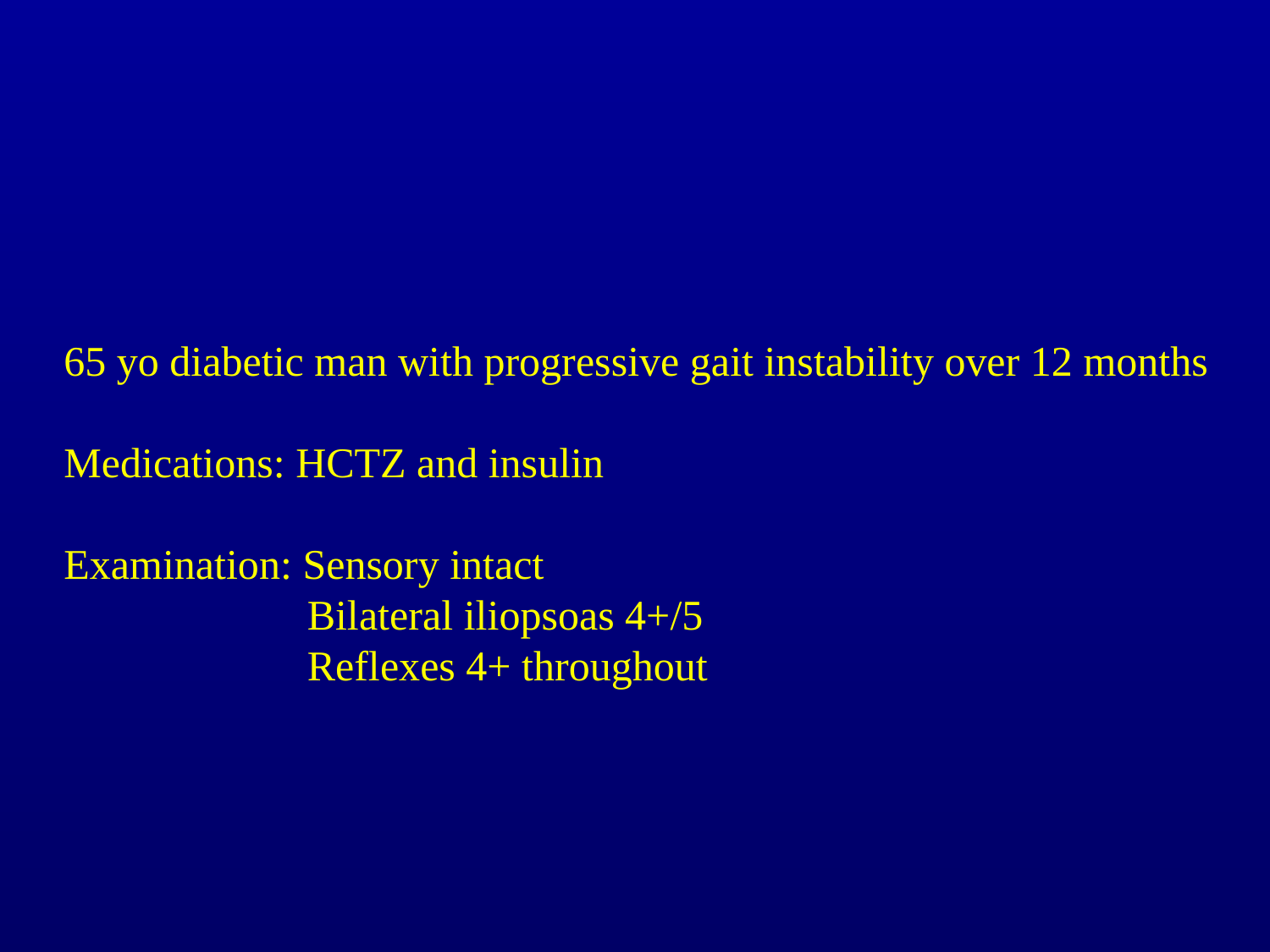

65 yo diabetic man with progressive gait instability over 12 months

Medications: HCTZ and insulin

Examination: Sensory intact
                       Bilateral iliopsoas 4+/5
                       Reflexes 4+ throughout